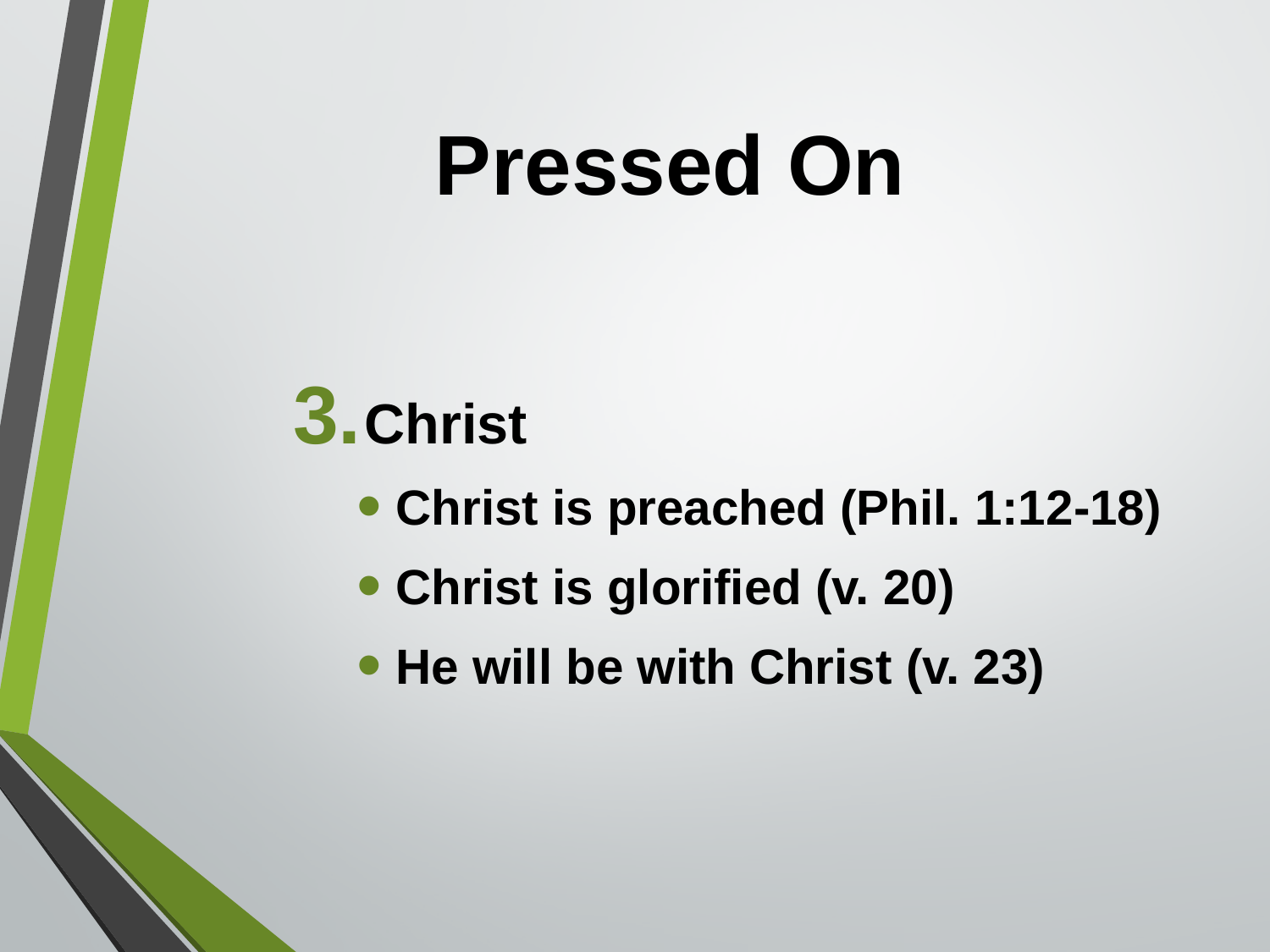

# Pressed On
Christ
Christ is preached (Phil. 1:12-18)
Christ is glorified (v. 20)
He will be with Christ (v. 23)